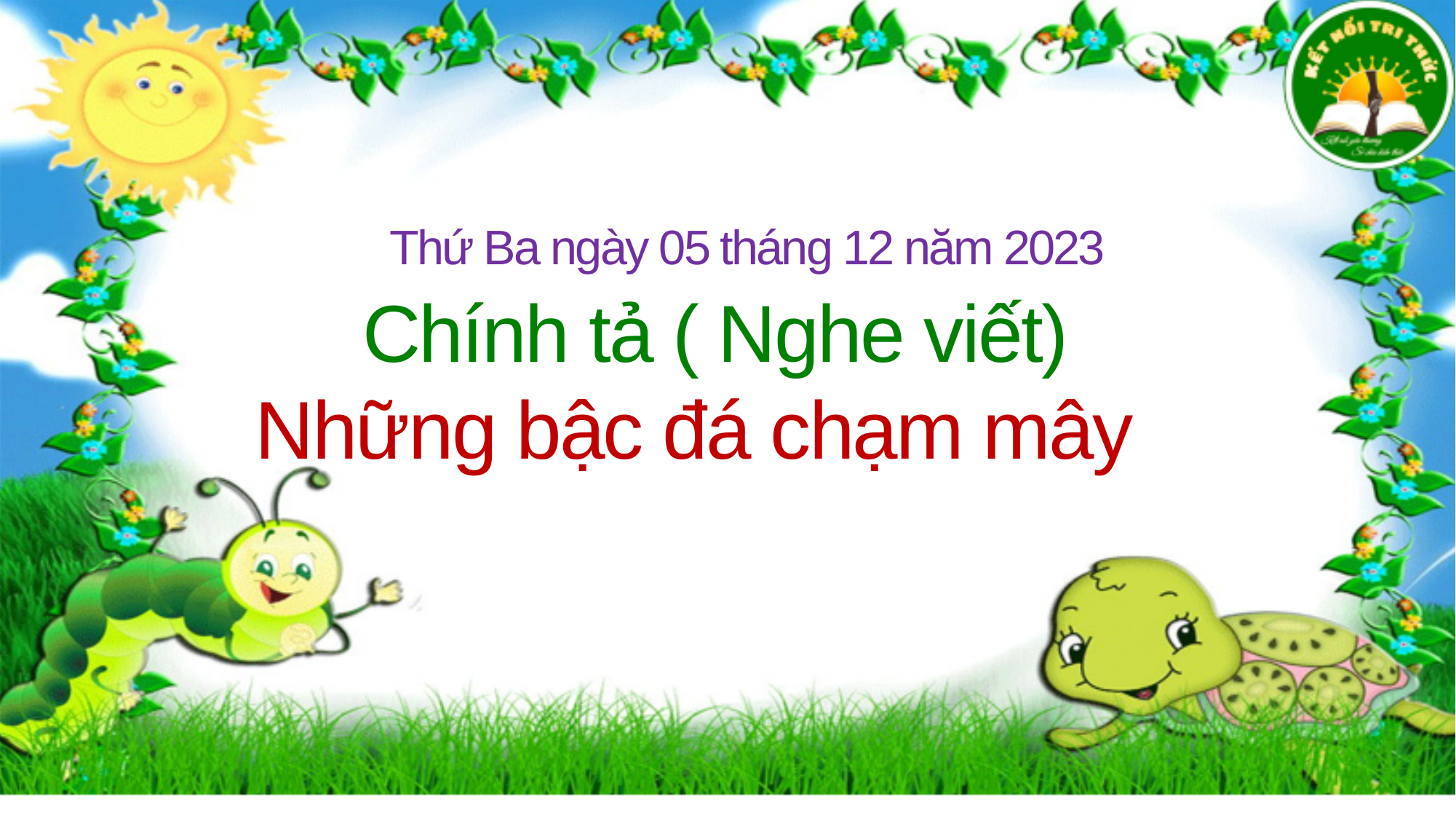

Thứ Ba ngày 05 tháng 12 năm 2023
Chính tả ( Nghe viết)
     Những bậc đá chạm mây